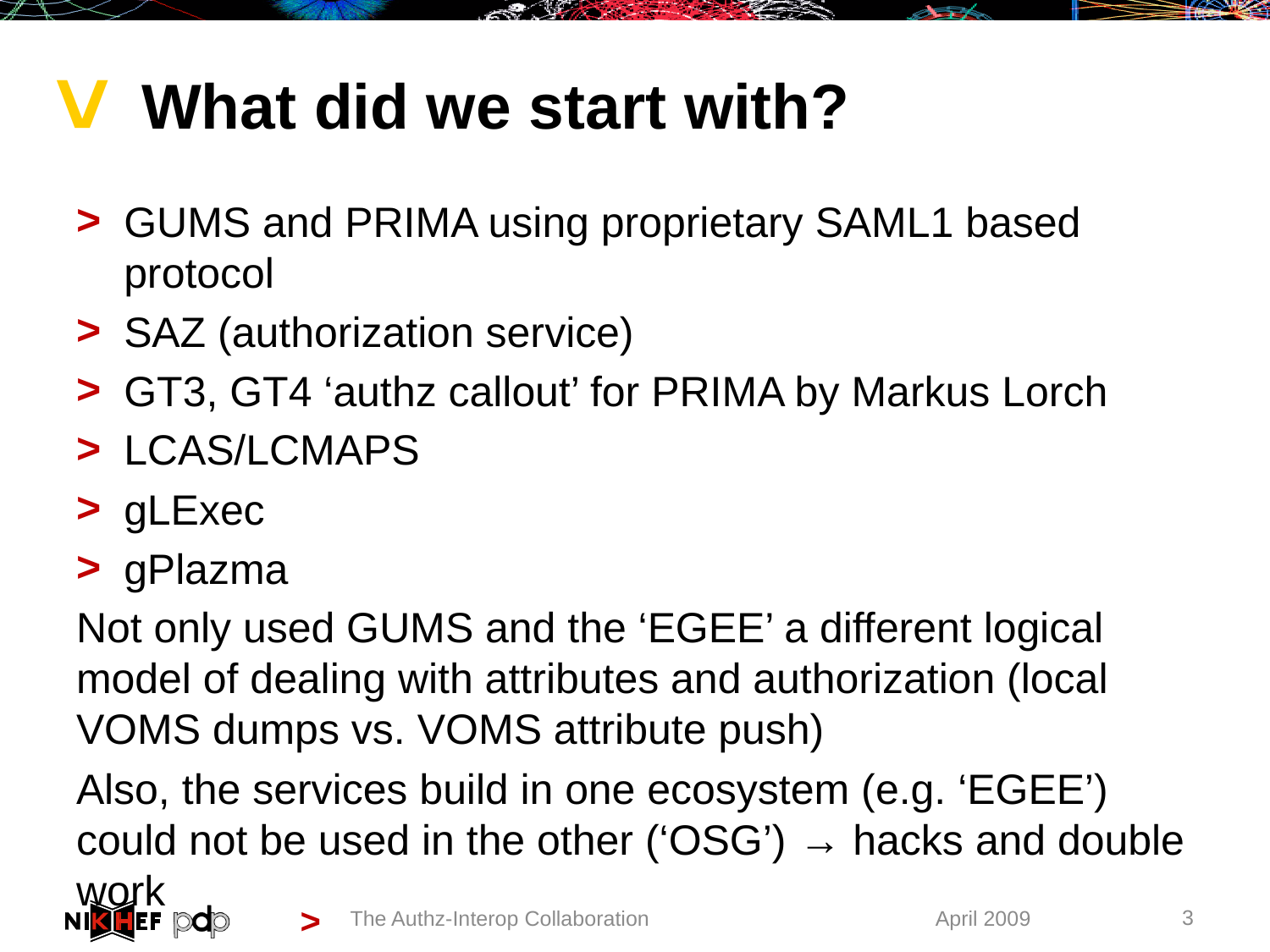

# What did we start with?
GUMS and PRIMA using proprietary SAML1 based protocol
SAZ (authorization service)
GT3, GT4 ‘authz callout’ for PRIMA by Markus Lorch
LCAS/LCMAPS
gLExec
gPlazma
Not only used GUMS and the ‘EGEE’ a different logical model of dealing with attributes and authorization (local VOMS dumps vs. VOMS attribute push)
Also, the services build in one ecosystem (e.g. ‘EGEE’) could not be used in the other (‘OSG’) → hacks and double work
The Authz-Interop Collaboration
April 2009
3